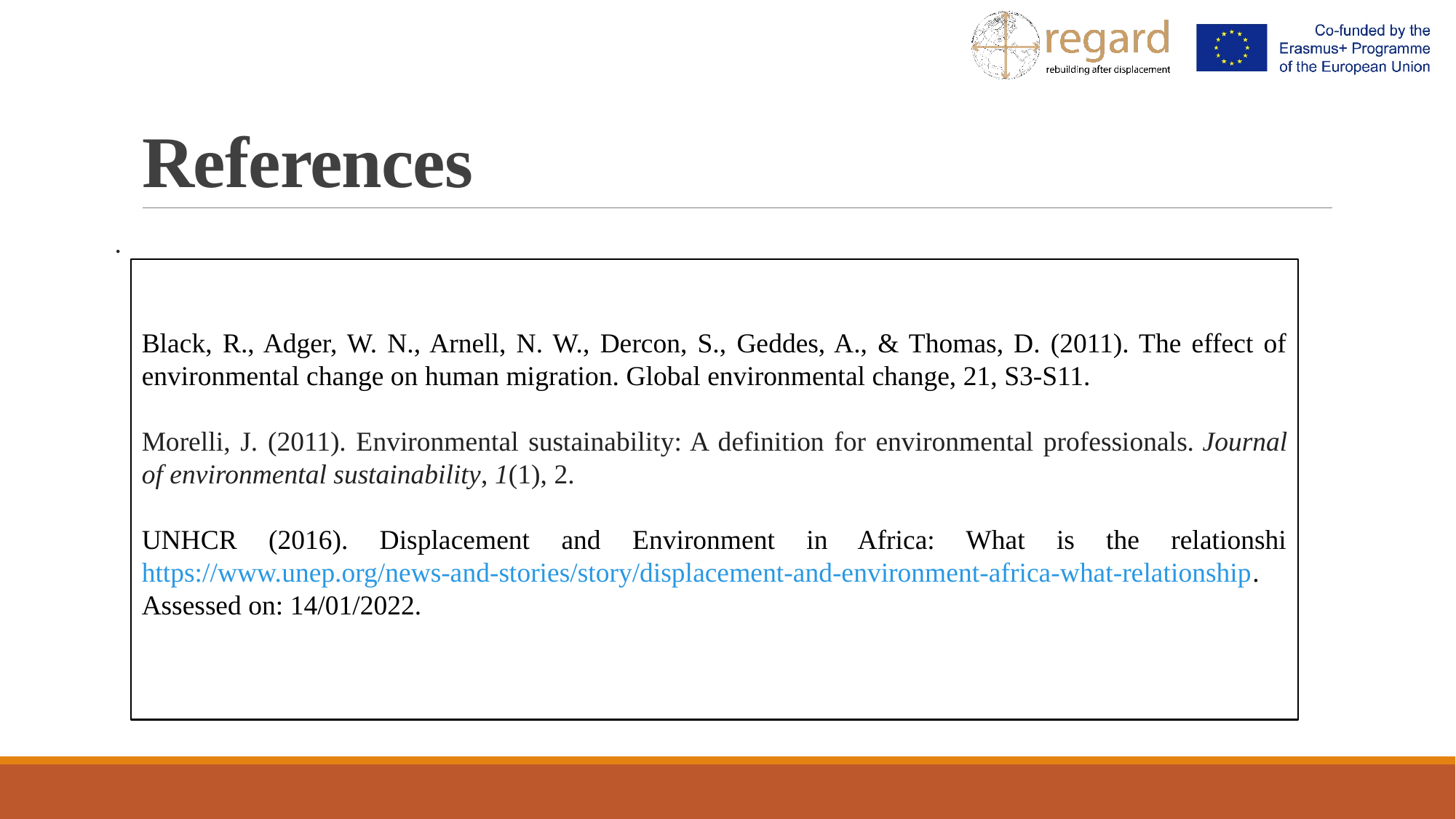

# References
.
Black, R., Adger, W. N., Arnell, N. W., Dercon, S., Geddes, A., & Thomas, D. (2011). The effect of environmental change on human migration. Global environmental change, 21, S3-S11.

Morelli, J. (2011). Environmental sustainability: A definition for environmental professionals. Journal of environmental sustainability, 1(1), 2.

UNHCR (2016). Displacement and Environment in Africa: What is the relationshi https://www.unep.org/news-and-stories/story/displacement-and-environment-africa-what-relationship. Assessed on: 14/01/2022.